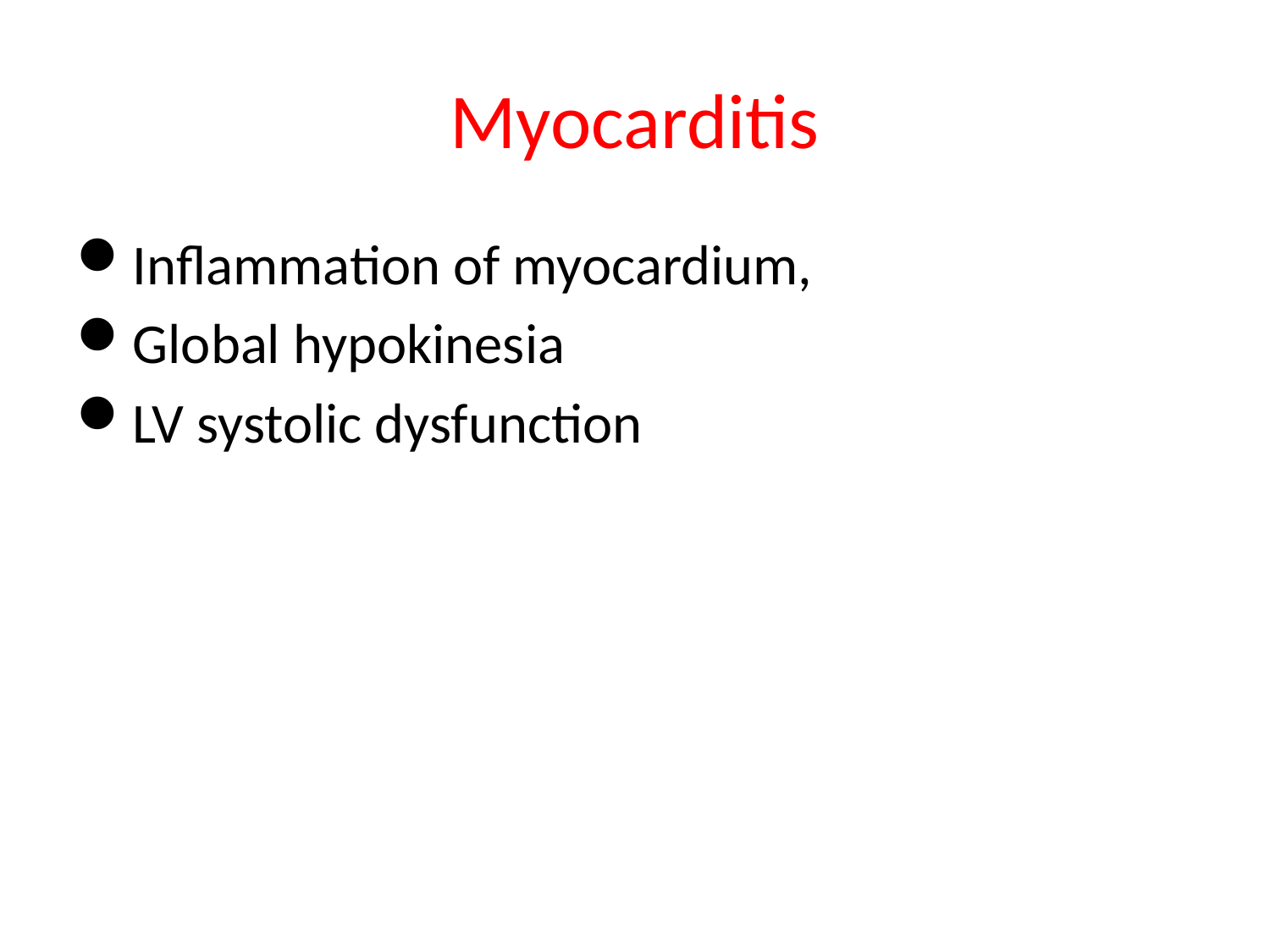

# Myocarditis
Inflammation of myocardium,
Global hypokinesia
LV systolic dysfunction